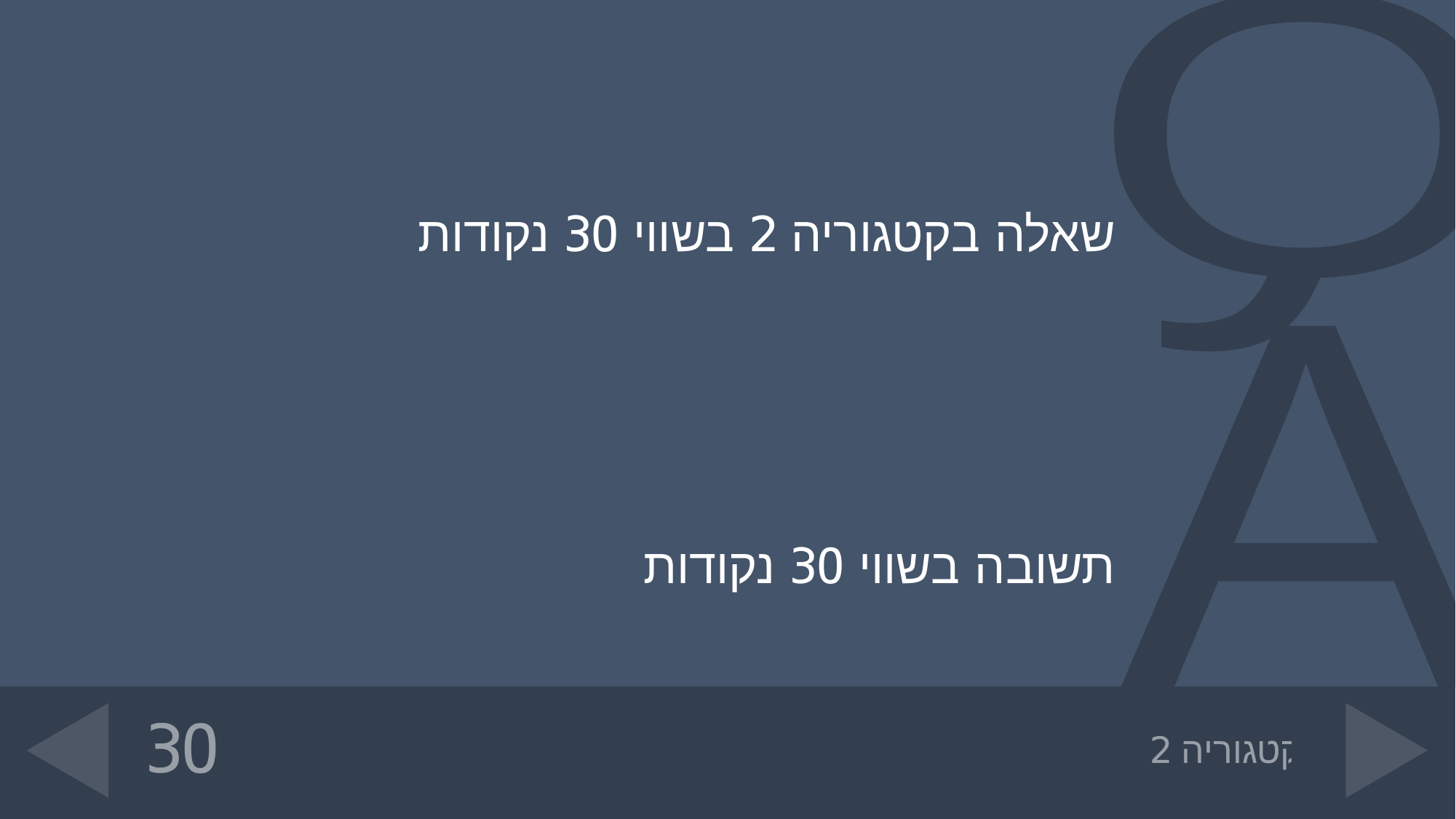

שאלה בקטגוריה 2 בשווי 30 נקודות
תשובה בשווי 30 נקודות
# קטגוריה 2
30